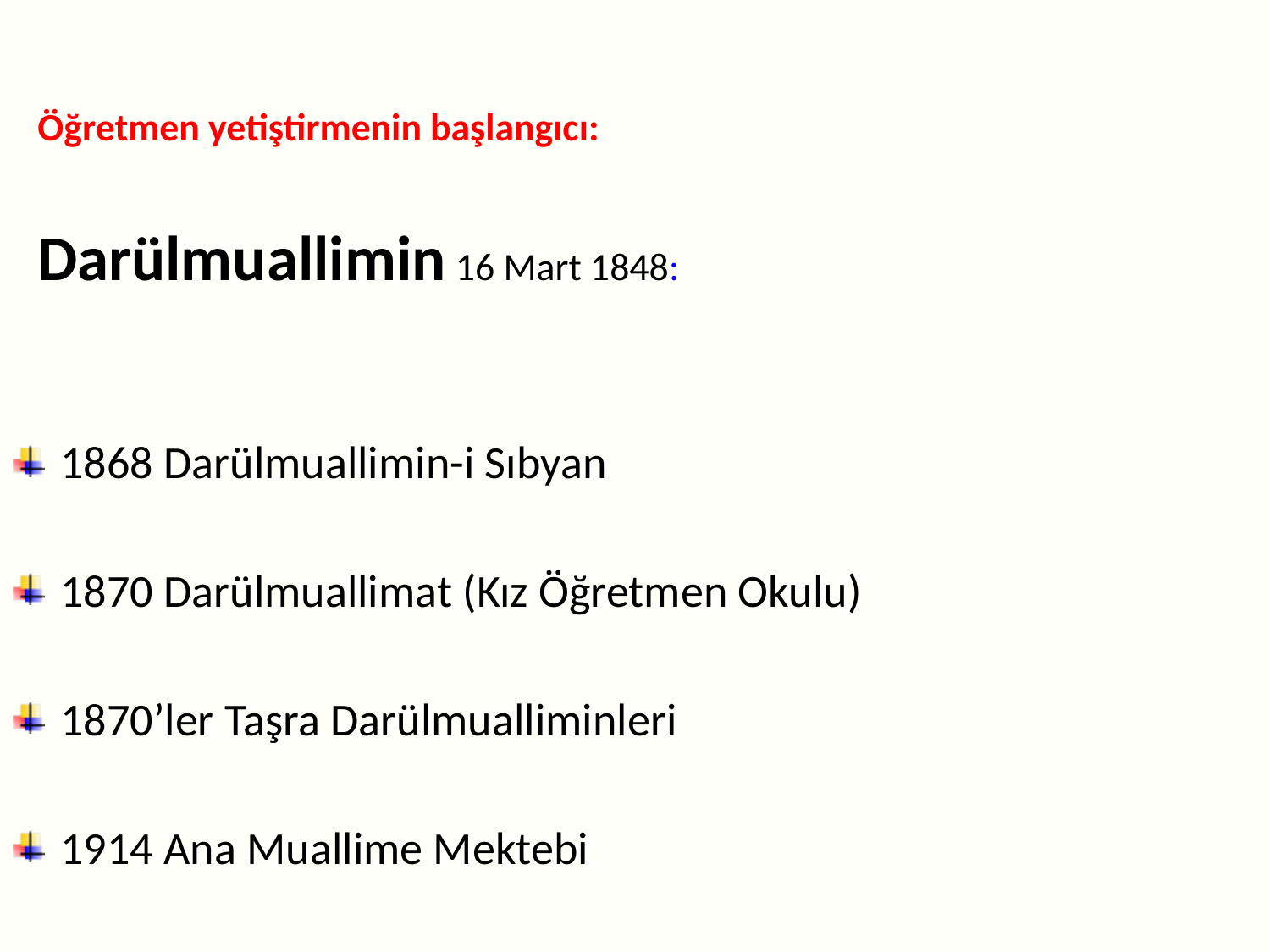

Öğretmen yetiştirmenin başlangıcı:
Darülmuallimin 16 Mart 1848:

1868 Darülmuallimin-i Sıbyan

1870 Darülmuallimat (Kız Öğretmen Okulu)

1870’ler Taşra Darülmualliminleri

1914 Ana Muallime Mektebi